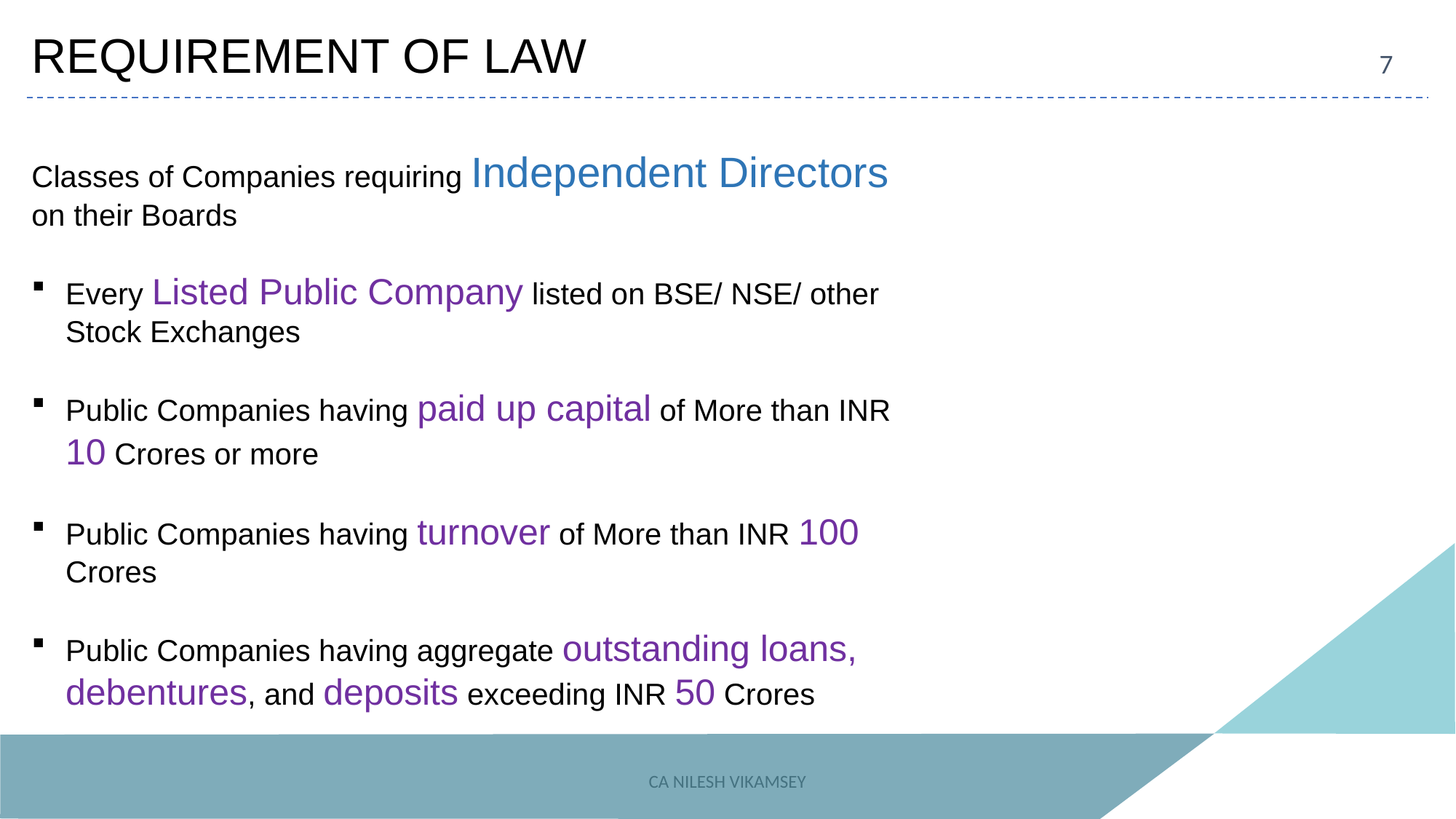

REQUIREMENT OF LAW
7
Classes of Companies requiring Independent Directors on their Boards

Every Listed Public Company listed on BSE/ NSE/ other Stock Exchanges

Public Companies having paid up capital of More than INR 10 Crores or more

Public Companies having turnover of More than INR 100 Crores

Public Companies having aggregate outstanding loans, debentures, and deposits exceeding INR 50 Crores

CA NILESH VIKAMSEY